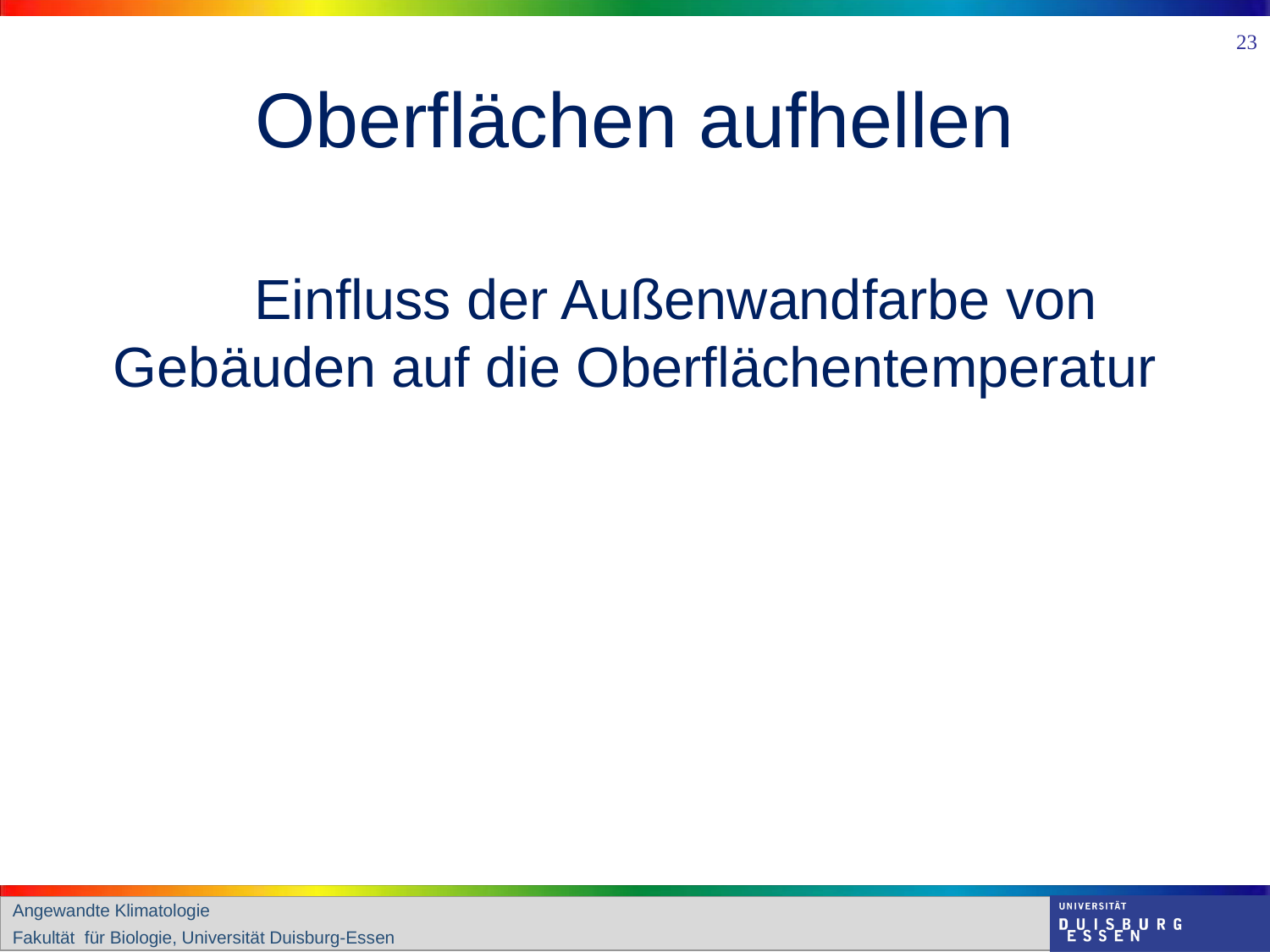

23
# Oberflächen aufhellen

	Einfluss der Außenwandfarbe von 	Gebäuden auf die Oberflächentemperatur